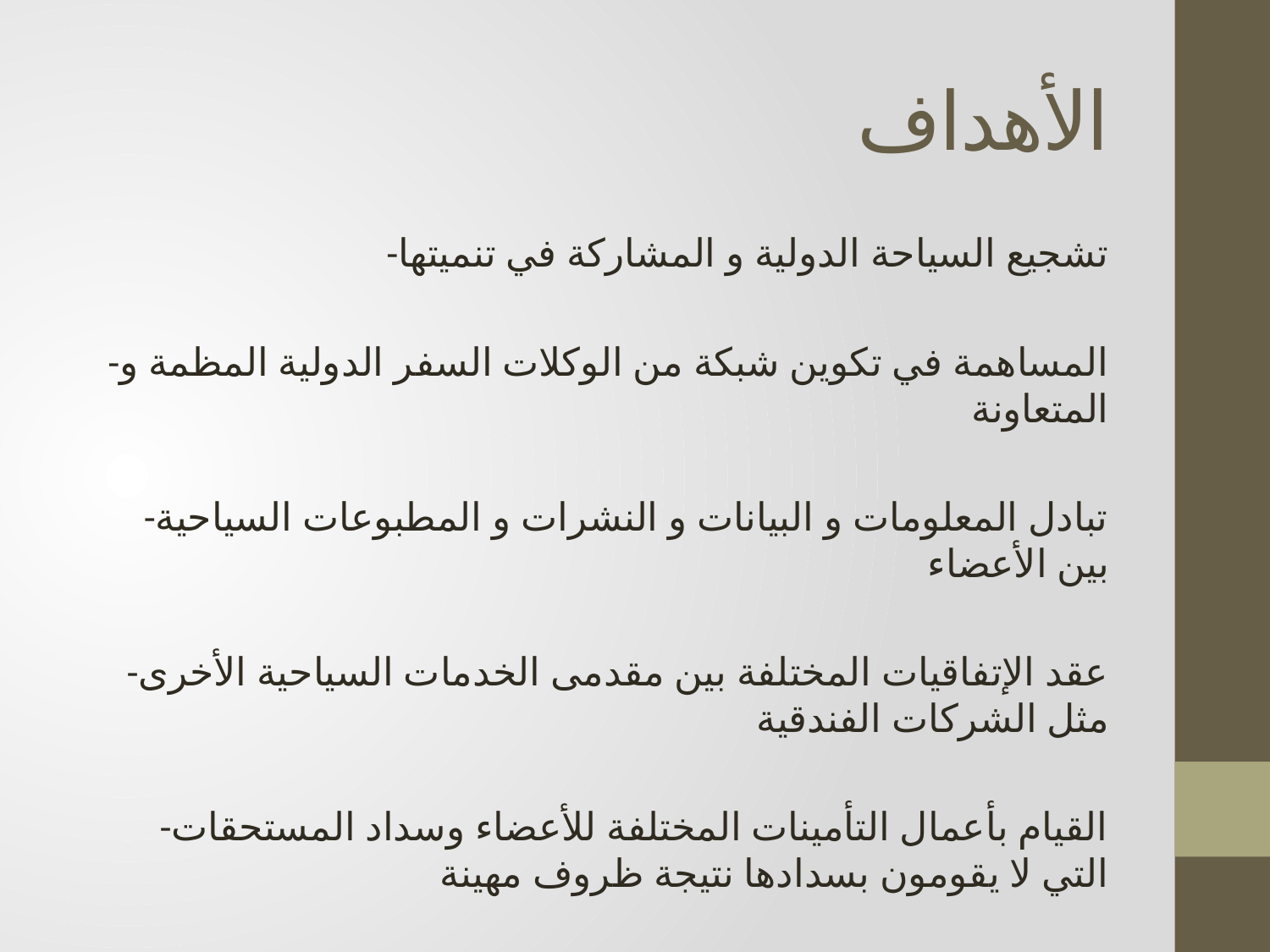

# الأهداف
-تشجيع السياحة الدولية و المشاركة في تنميتها

-المساهمة في تكوين شبكة من الوكلات السفر الدولية المظمة و المتعاونة

-تبادل المعلومات و البيانات و النشرات و المطبوعات السياحية بين الأعضاء

-عقد الإتفاقيات المختلفة بين مقدمى الخدمات السياحية الأخرى مثل الشركات الفندقية

-القيام بأعمال التأمينات المختلفة للأعضاء وسداد المستحقات التي لا يقومون بسدادها نتيجة ظروف مهينة